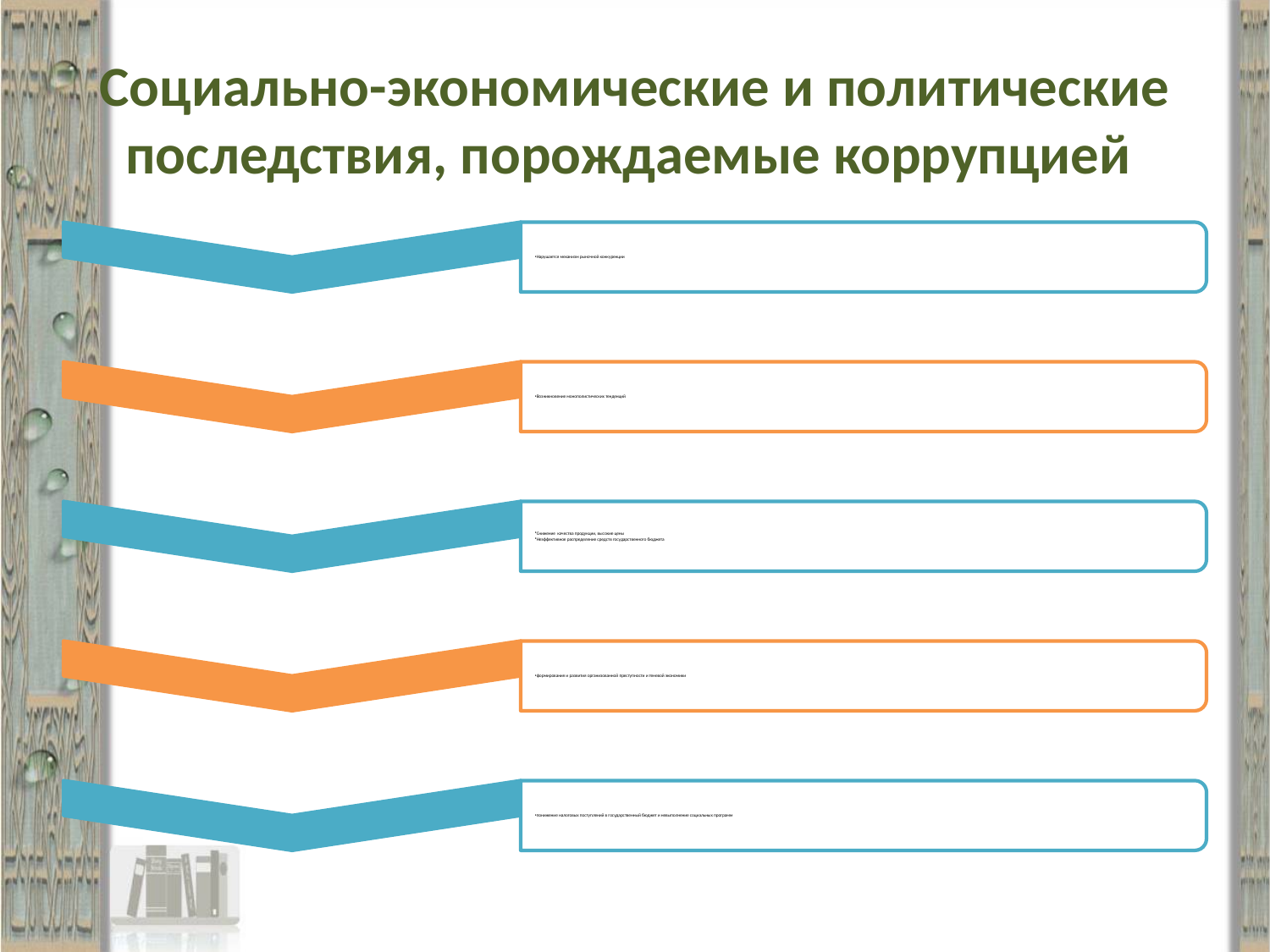

# Социально-экономические и политические последствия, порождаемые коррупцией
Нарушается механизм рыночной конкуренции
Возникновение монополистических тенденций
Снижение  качества продукции, высокие цены
Неэффективное распределение средств государственного бюджета
формирования и развития организованной преступности и теневой экономики
понижение налоговых поступлений в государственный бюджет и невыполнение социальных программ